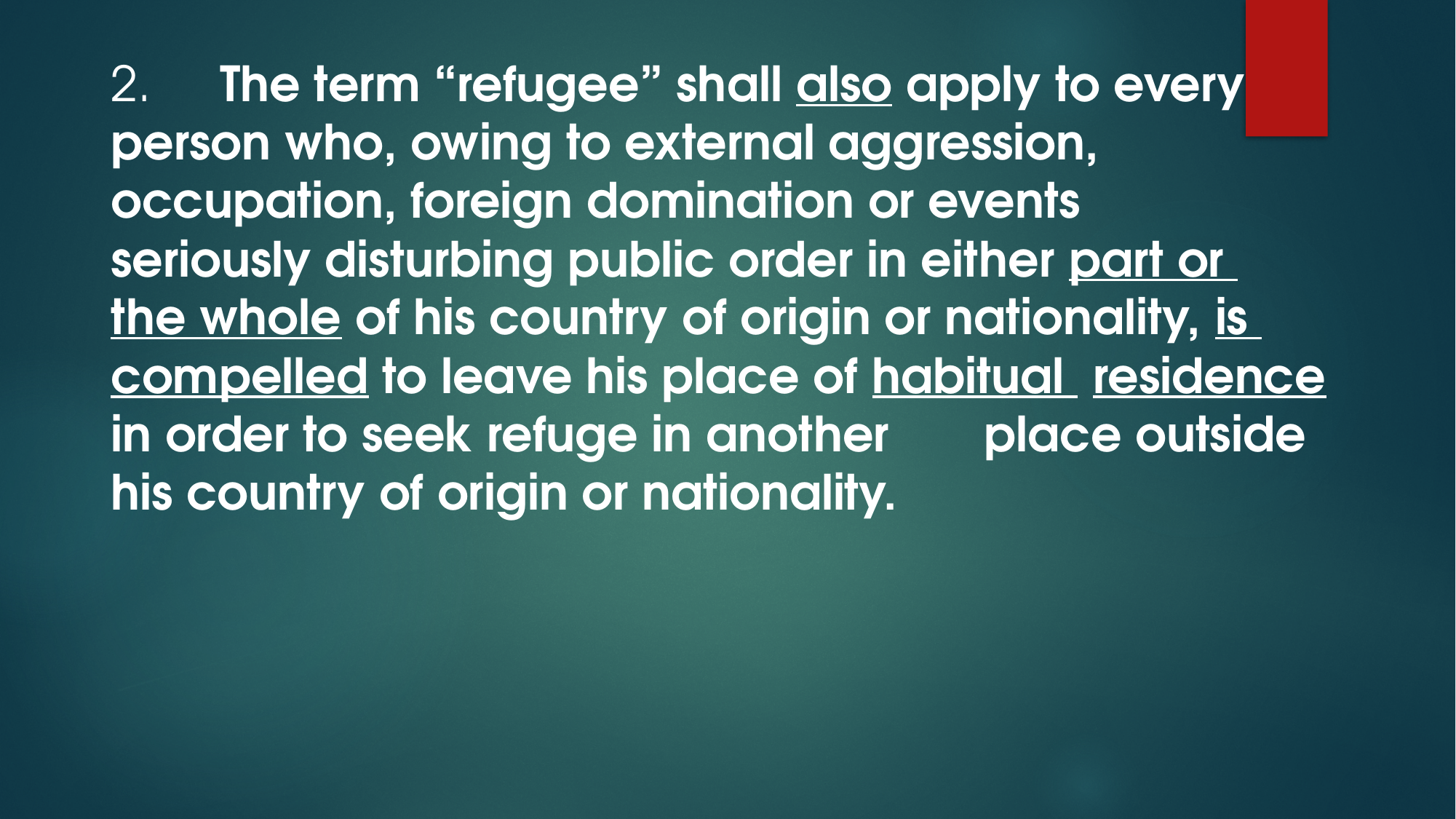

2.	The term “refugee” shall also apply to every 	person who, owing to external aggression, 	occupation, foreign domination or events 	seriously disturbing public order in either part or 	the whole of his country of origin or nationality, is 	compelled to leave his place of habitual 	residence in order to seek refuge in another 	place outside his country of origin or nationality.